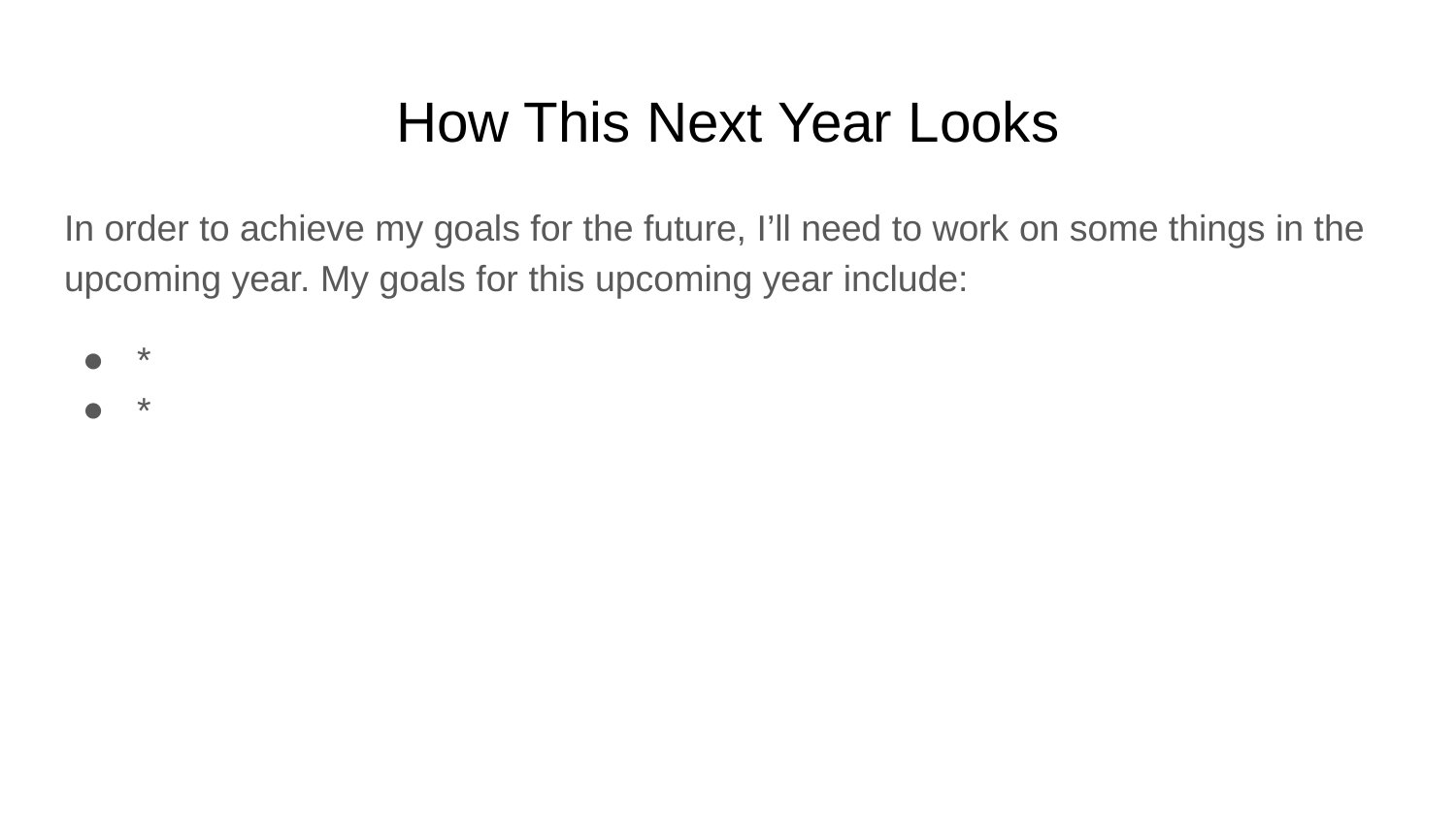

# How This Next Year Looks
In order to achieve my goals for the future, I’ll need to work on some things in the upcoming year. My goals for this upcoming year include:
*
*